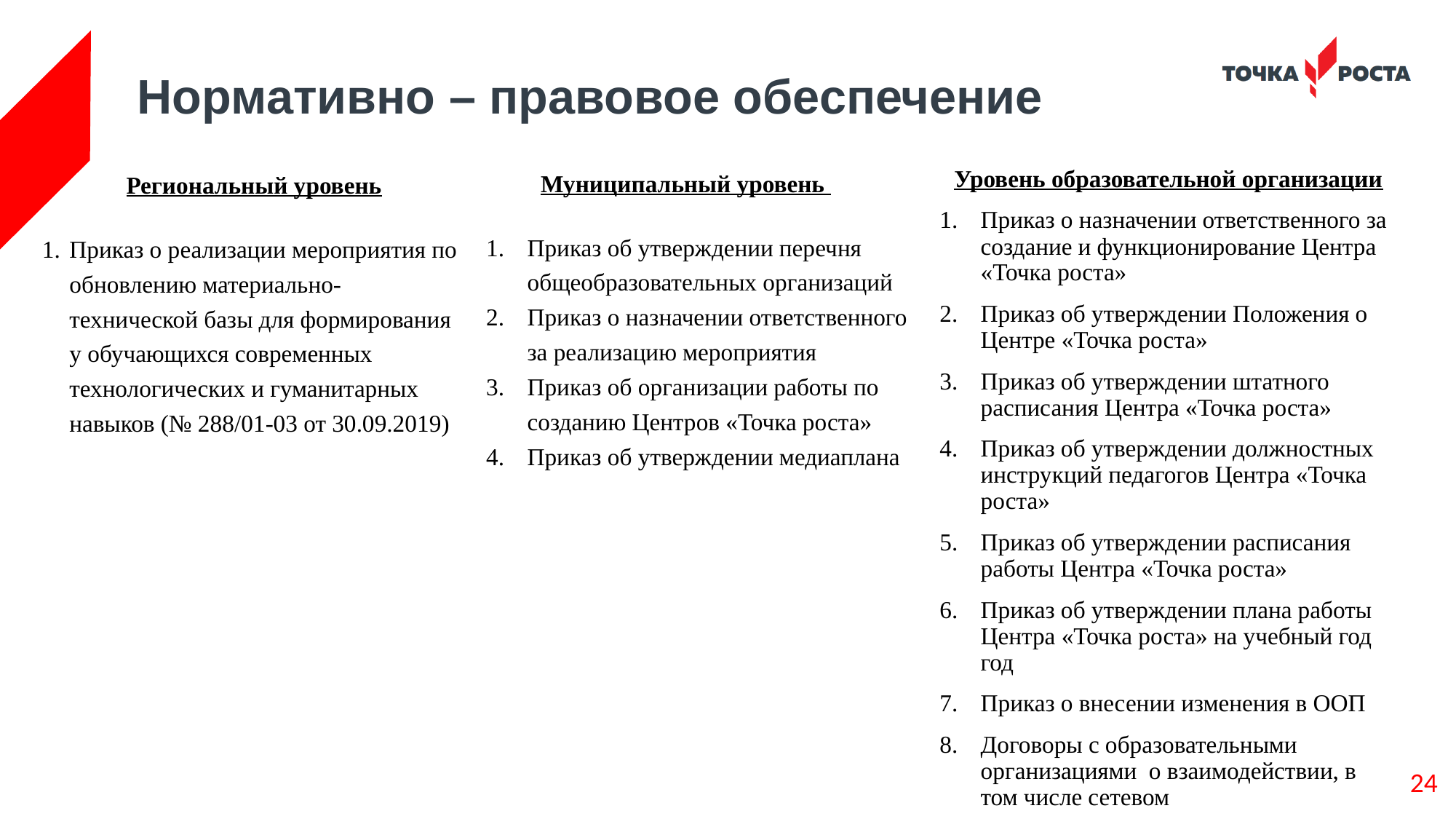

# Нормативно – правовое обеспечение
Уровень образовательной организации
Приказ о назначении ответственного за создание и функционирование Центра «Точка роста»
Приказ об утверждении Положения о Центре «Точка роста»
Приказ об утверждении штатного расписания Центра «Точка роста»
Приказ об утверждении должностных инструкций педагогов Центра «Точка роста»
Приказ об утверждении расписания работы Центра «Точка роста»
Приказ об утверждении плана работы Центра «Точка роста» на учебный год год
Приказ о внесении изменения в ООП
Договоры с образовательными  организациями  о взаимодействии, в том числе сетевом
Региональный уровень

Приказ о реализации мероприятия по обновлению материально-технической базы для формирования у обучающихся современных технологических и гуманитарных навыков (№ 288/01-03 от 30.09.2019)
Муниципальный уровень

Приказ об утверждении перечня общеобразовательных организаций
Приказ о назначении ответственного за реализацию мероприятия
Приказ об организации работы по созданию Центров «Точка роста»
Приказ об утверждении медиаплана
24